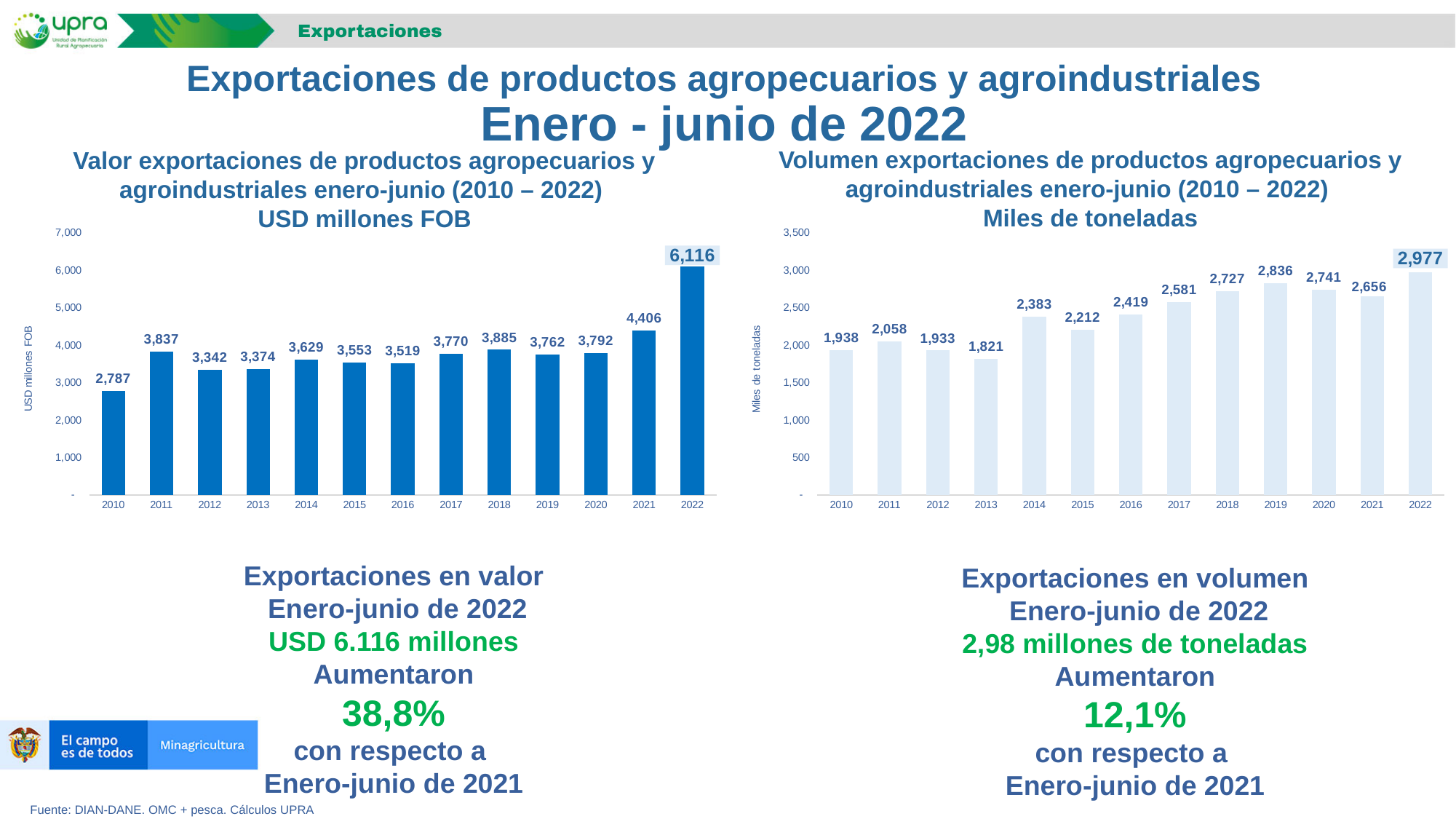

Exportaciones
# Exportaciones de productos agropecuarios y agroindustriales Enero - junio de 2022
Volumen exportaciones de productos agropecuarios y agroindustriales enero-junio (2010 – 2022)
Miles de toneladas
Valor exportaciones de productos agropecuarios y agroindustriales enero-junio (2010 – 2022)
USD millones FOB

### Chart

| Category | Miles de toneladas |
|---|---|
| 2010 | 1938.0097881399988 |
| 2011 | 2058.44642316 |
| 2012 | 1932.8807711999987 |
| 2013 | 1820.5865970099997 |
| 2014 | 2383.381849209997 |
| 2015 | 2211.8686837099995 |
| 2016 | 2418.7189304499984 |
| 2017 | 2581.049052989997 |
| 2018 | 2726.768220299994 |
| 2019 | 2835.9037790499983 |
| 2020 | 2740.678833839999 |
| 2021 | 2656.0529525499965 |
| 2022 | 2977.159623869998 |

### Chart

| Category | Exportaciones USD millones FOB |
|---|---|
| 2010 | 2787.2731603200027 |
| 2011 | 3837.1920192399957 |
| 2012 | 3341.6329969399994 |
| 2013 | 3374.0856257500013 |
| 2014 | 3628.521458959997 |
| 2015 | 3552.687622379999 |
| 2016 | 3518.874273310001 |
| 2017 | 3769.9811667199947 |
| 2018 | 3885.4760814200013 |
| 2019 | 3762.4451262799994 |
| 2020 | 3792.3305622900084 |
| 2021 | 4406.3004932700005 |
| 2022 | 6116.3516020900015 |
Exportaciones en valor
 Enero-junio de 2022
USD 6.116 millones
Aumentaron
38,8%
con respecto a
Enero-junio de 2021
Exportaciones en volumen
 Enero-junio de 2022
2,98 millones de toneladas
Aumentaron
12,1%
con respecto a
Enero-junio de 2021
Fuente: DIAN-DANE. OMC + pesca. Cálculos UPRA